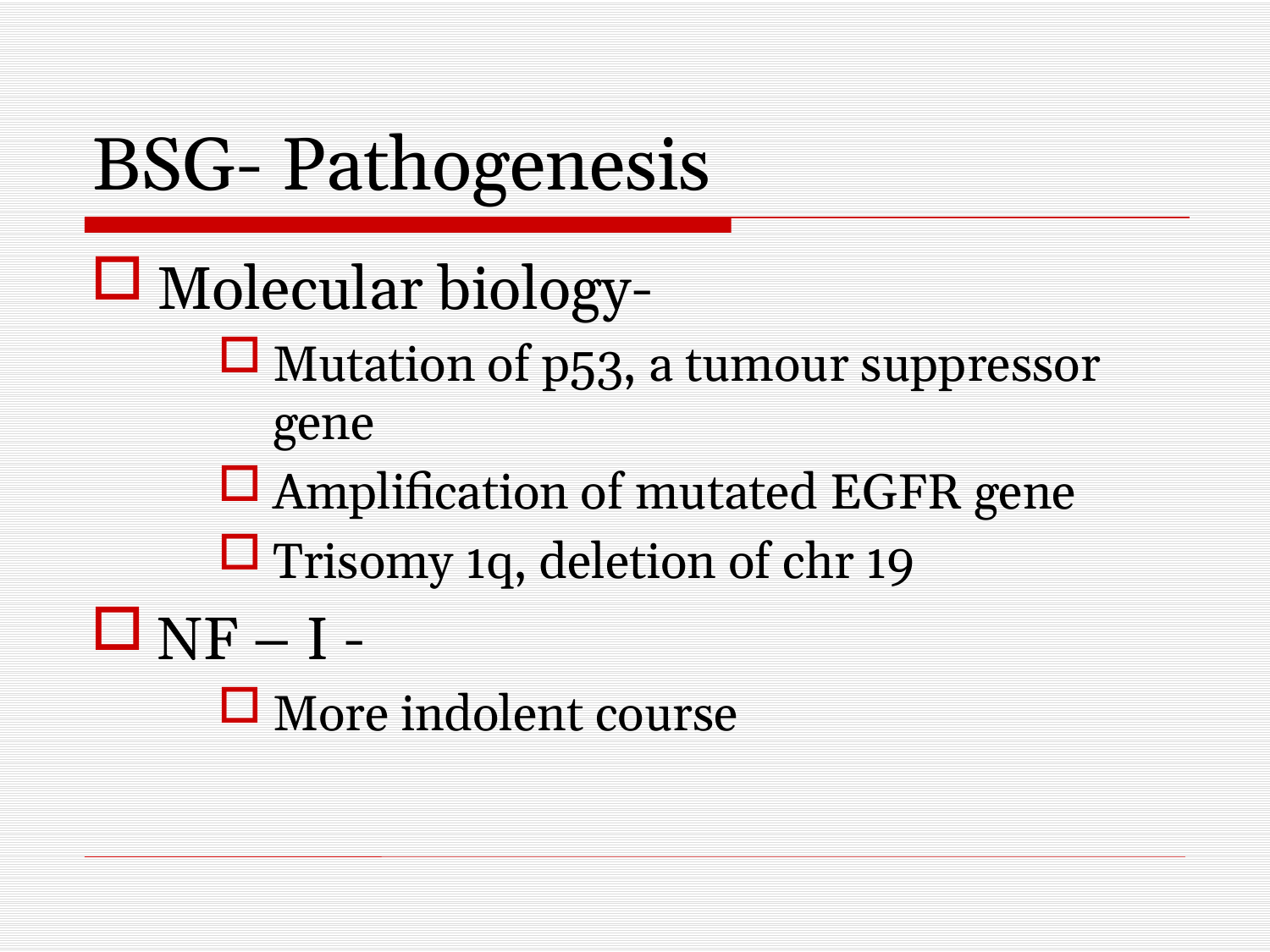

# BSG- Pathogenesis
Molecular biology-
Mutation of p53, a tumour suppressor gene
Amplification of mutated EGFR gene
Trisomy 1q, deletion of chr 19
NF – I -
More indolent course